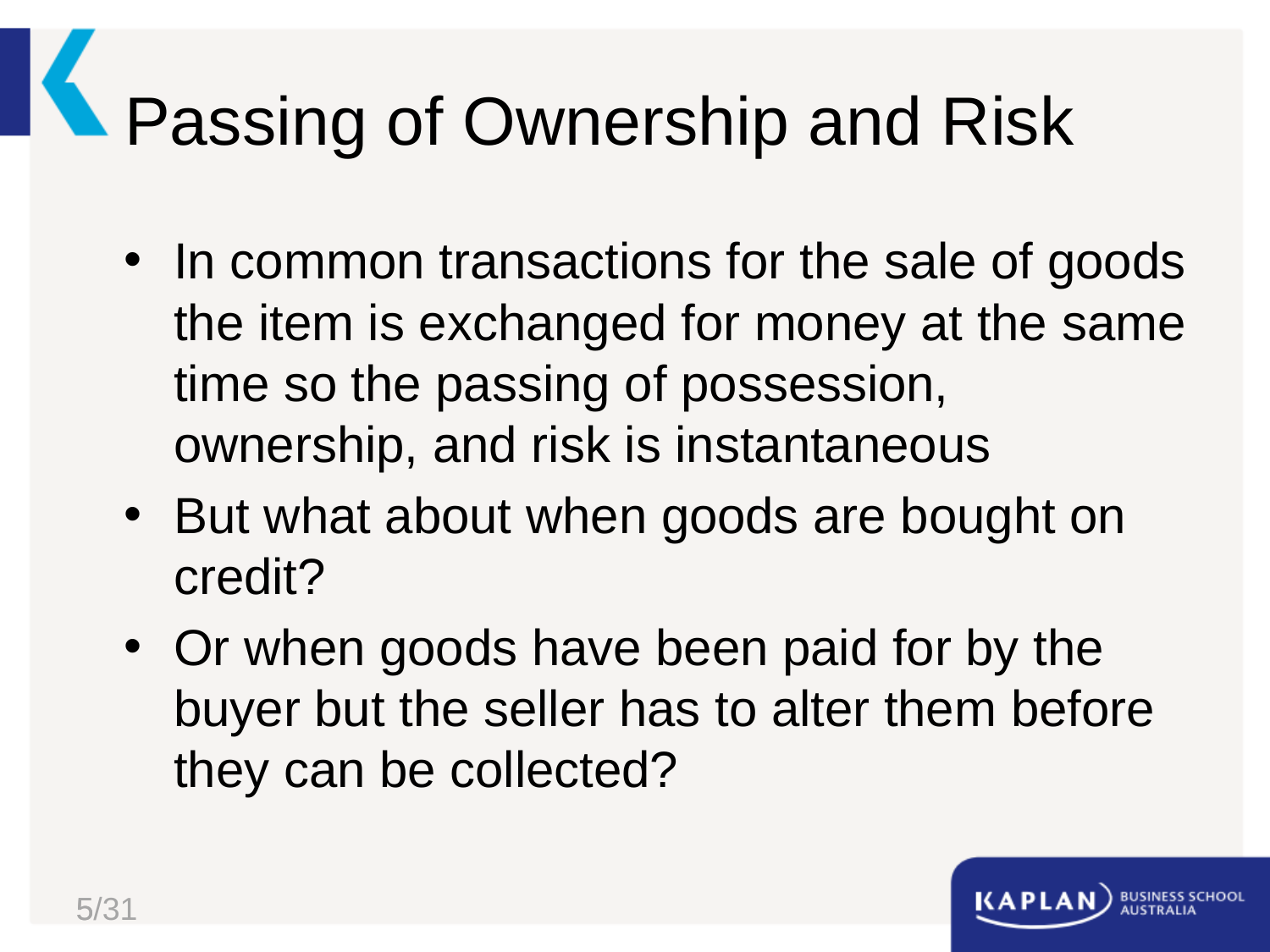

# Passing of Ownership and Risk
In common transactions for the sale of goods the item is exchanged for money at the same time so the passing of possession, ownership, and risk is instantaneous
But what about when goods are bought on credit?
Or when goods have been paid for by the buyer but the seller has to alter them before they can be collected?
5